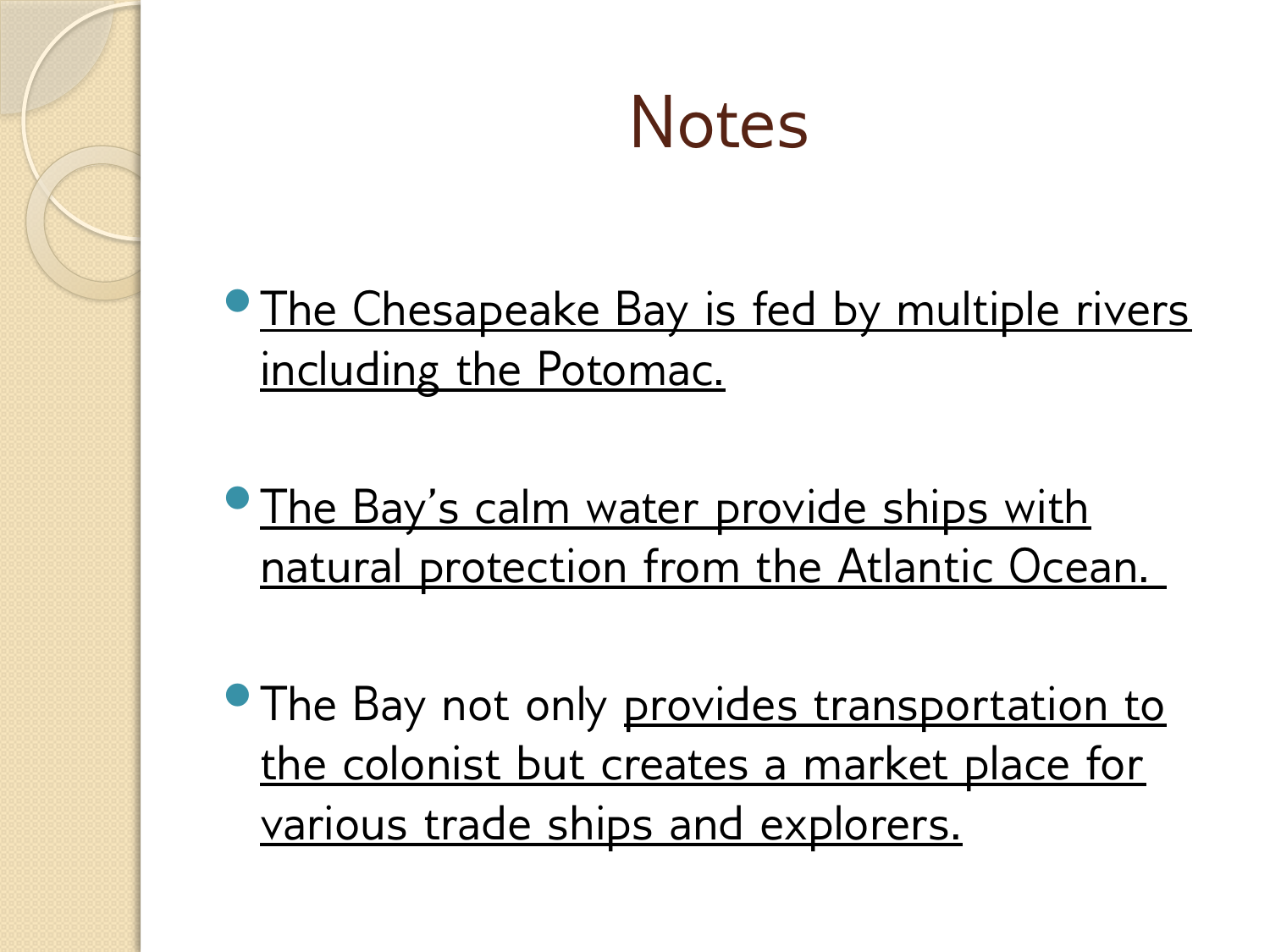

# Notes

The Chesapeake Bay is fed by multiple rivers including the Potomac.

The Bay’s calm water provide ships with natural protection from the Atlantic Ocean.

The Bay not only provides transportation to the colonist but creates a market place for various trade ships and explorers.